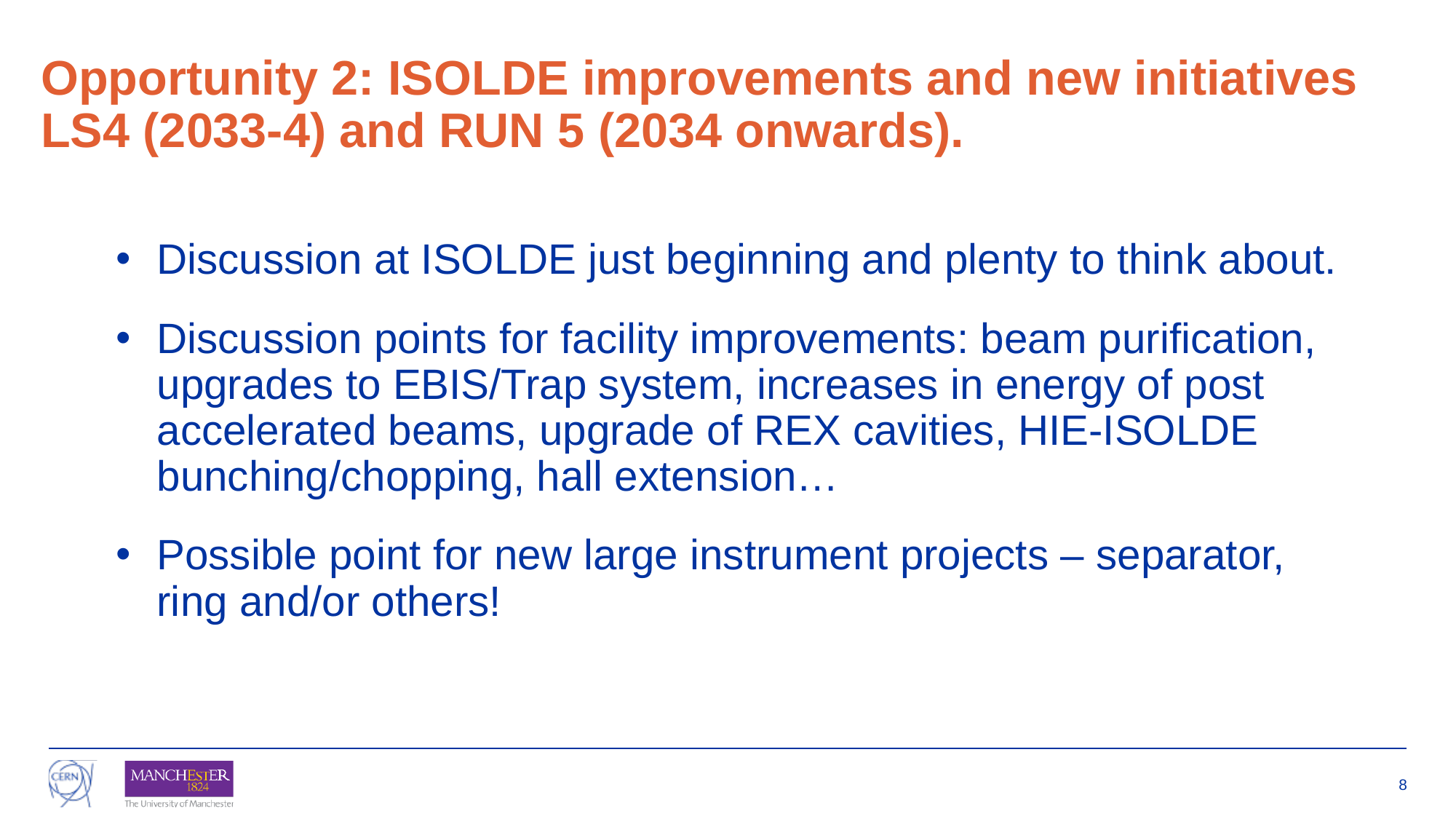

# Opportunity 2: ISOLDE improvements and new initiatives LS4 (2033-4) and RUN 5 (2034 onwards).
Discussion at ISOLDE just beginning and plenty to think about.
Discussion points for facility improvements: beam purification, upgrades to EBIS/Trap system, increases in energy of post accelerated beams, upgrade of REX cavities, HIE-ISOLDE bunching/chopping, hall extension…
Possible point for new large instrument projects – separator, ring and/or others!
8